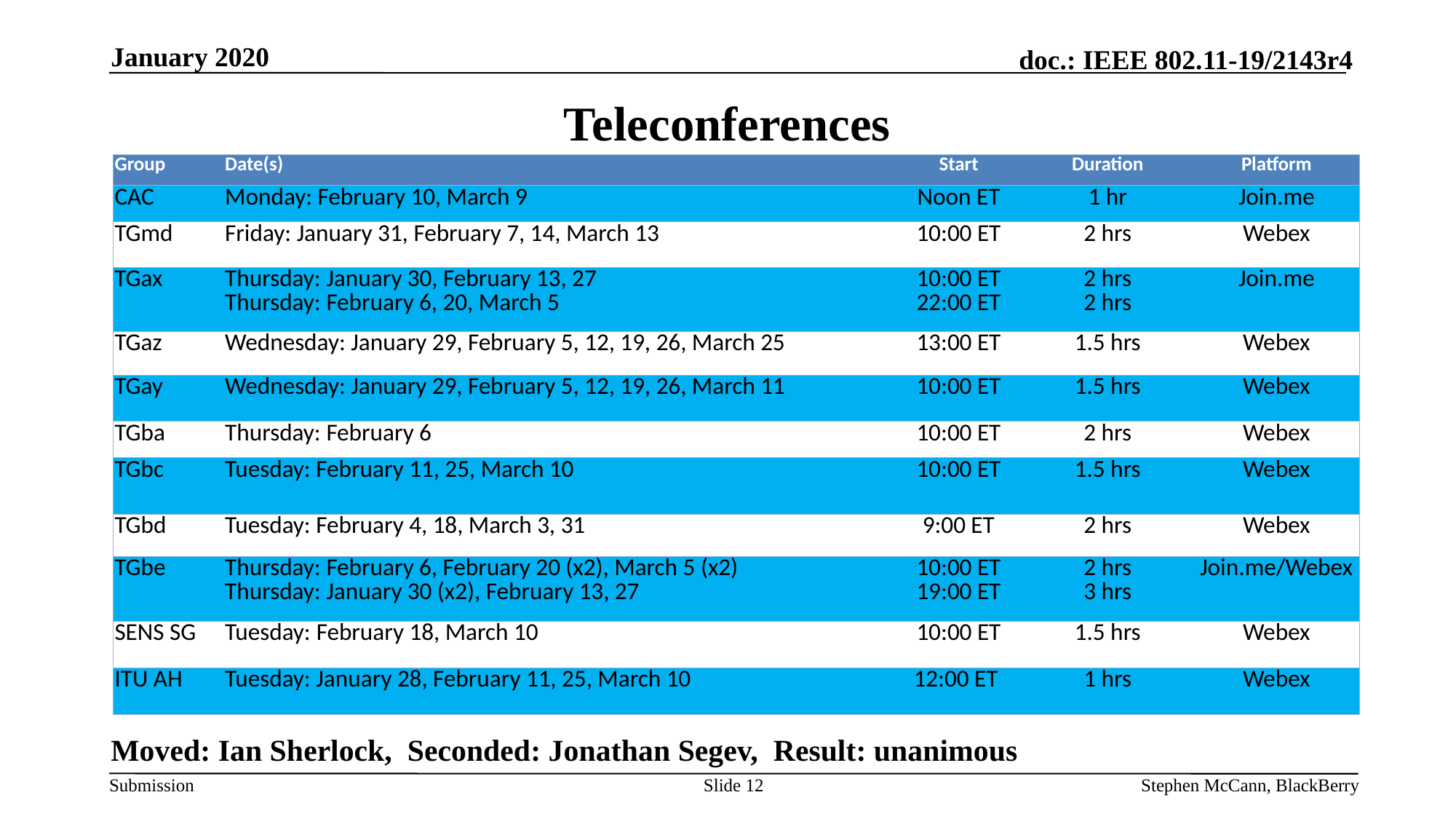

January 2020
# Teleconferences
| Group | Date(s) | Start | Duration | Platform |
| --- | --- | --- | --- | --- |
| CAC | Monday: February 10, March 9 | Noon ET | 1 hr | Join.me |
| TGmd | Friday: January 31, February 7, 14, March 13 | 10:00 ET | 2 hrs | Webex |
| TGax | Thursday: January 30, February 13, 27 Thursday: February 6, 20, March 5 | 10:00 ET 22:00 ET | 2 hrs 2 hrs | Join.me |
| TGaz | Wednesday: January 29, February 5, 12, 19, 26, March 25 | 13:00 ET | 1.5 hrs | Webex |
| TGay | Wednesday: January 29, February 5, 12, 19, 26, March 11 | 10:00 ET | 1.5 hrs | Webex |
| TGba | Thursday: February 6 | 10:00 ET | 2 hrs | Webex |
| TGbc | Tuesday: February 11, 25, March 10 | 10:00 ET | 1.5 hrs | Webex |
| TGbd | Tuesday: February 4, 18, March 3, 31 | 9:00 ET | 2 hrs | Webex |
| TGbe | Thursday: February 6, February 20 (x2), March 5 (x2) Thursday: January 30 (x2), February 13, 27 | 10:00 ET 19:00 ET | 2 hrs 3 hrs | Join.me/Webex |
| SENS SG | Tuesday: February 18, March 10 | 10:00 ET | 1.5 hrs | Webex |
| ITU AH | Tuesday: January 28, February 11, 25, March 10 | 12:00 ET | 1 hrs | Webex |
Moved: Ian Sherlock,  Seconded: Jonathan Segev,  Result: unanimous
Slide 12
Stephen McCann, BlackBerry